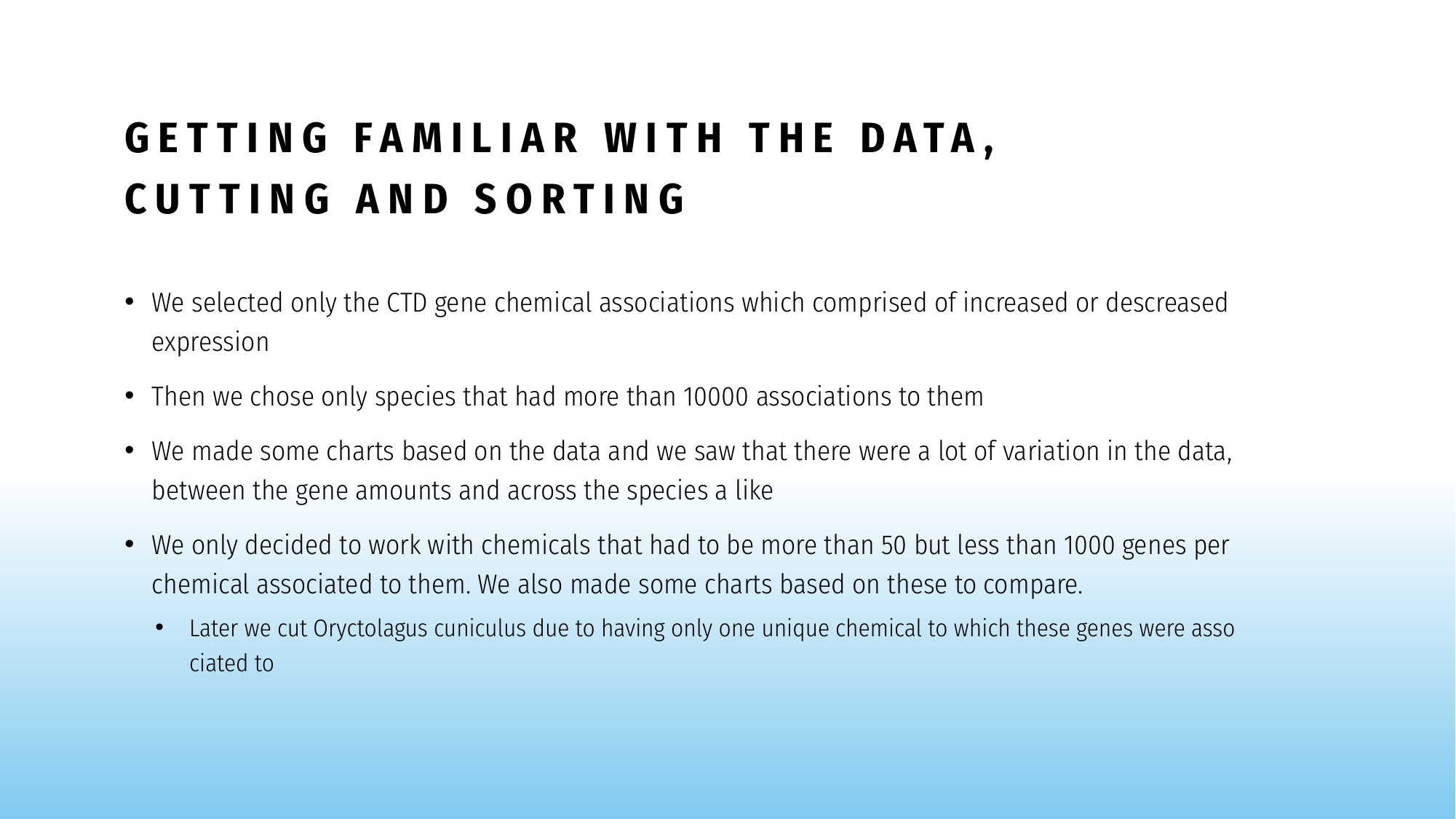

# Getting Familiar with the data, Cutting and sorting
We selected only the CTD gene chemical associations which comprised of increased or descreased expression
Then we chose only species that had more than 10000 associations to them
We made some charts based on the data and we saw that there were a lot of variation in the data, between the gene amounts and across the species a like
We only decided to work with chemicals that had to be more than 50 but less than 1000 genes per chemical associated to them. We also made some charts based on these to compare.
Later we cut Oryctolagus cuniculus due to having only one unique chemical to which these genes were associated to